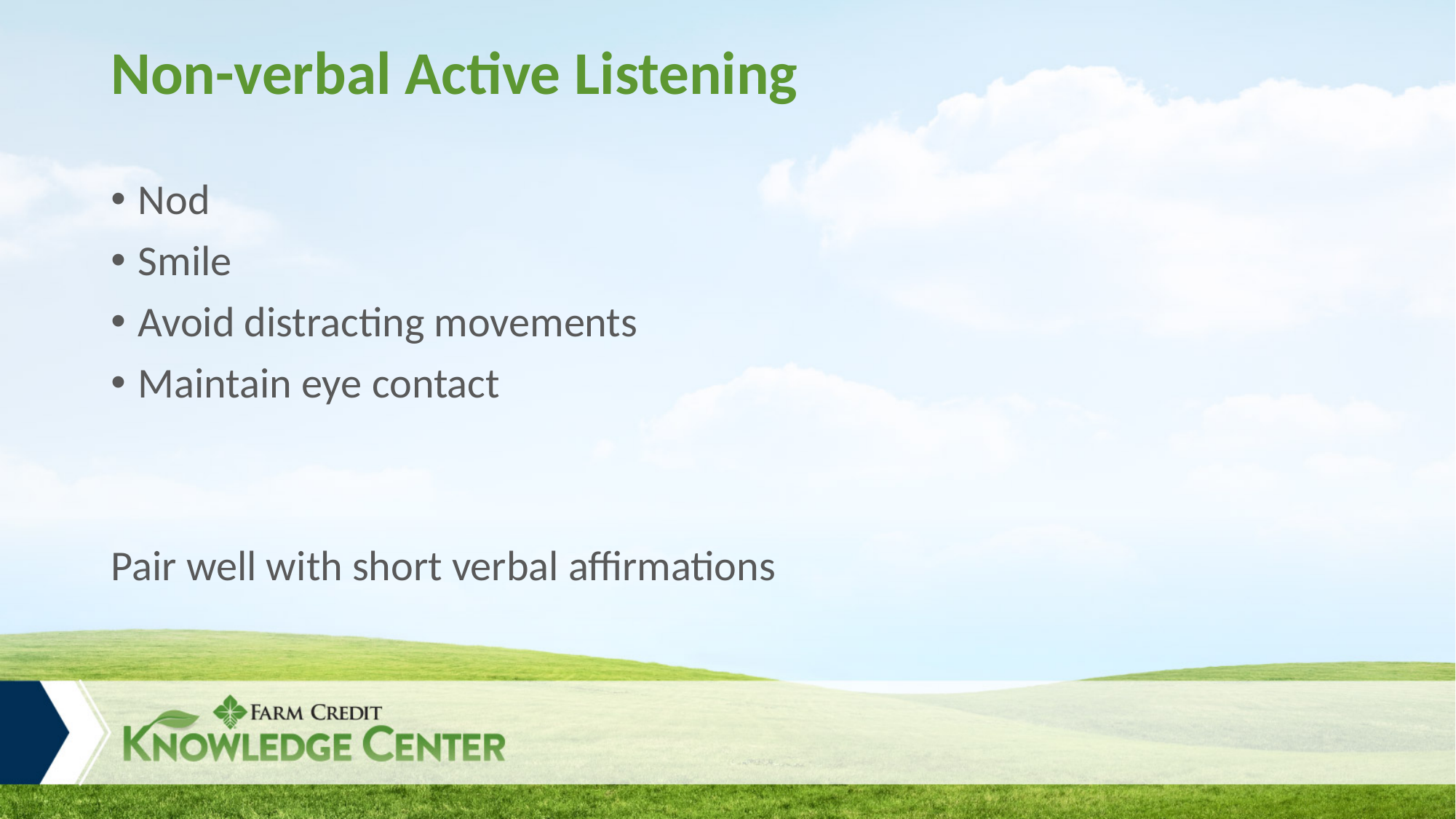

# Non-verbal Active Listening
Nod
Smile
Avoid distracting movements
Maintain eye contact

Pair well with short verbal affirmations